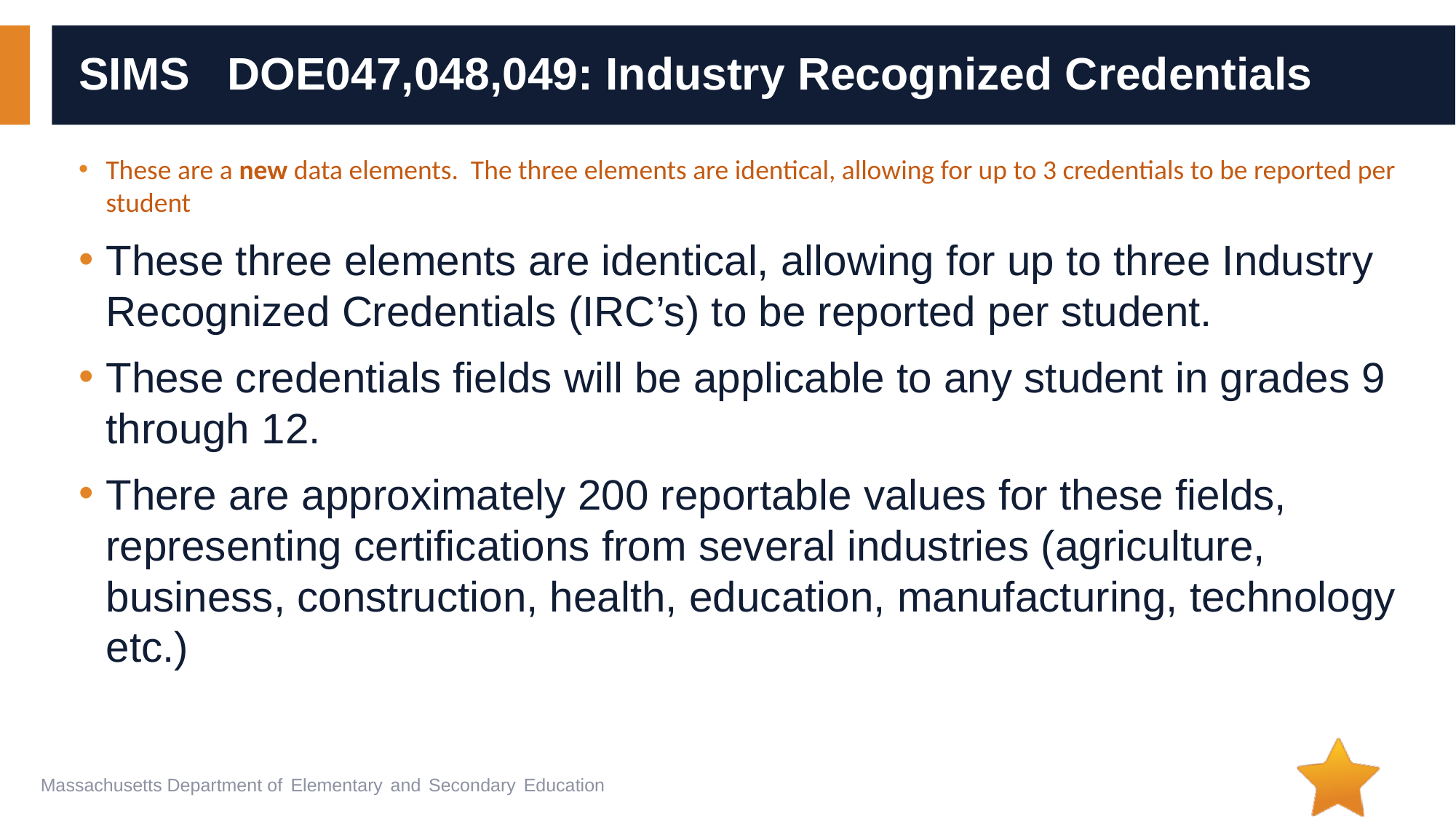

# SIMS   DOE047,048,049: Industry Recognized Credentials
These are a new data elements.  The three elements are identical, allowing for up to 3 credentials to be reported per student
These three elements are identical, allowing for up to three Industry Recognized Credentials (IRC’s) to be reported per student.
These credentials fields will be applicable to any student in grades 9 through 12.
There are approximately 200 reportable values for these fields, representing certifications from several industries (agriculture, business, construction, health, education, manufacturing, technology etc.)